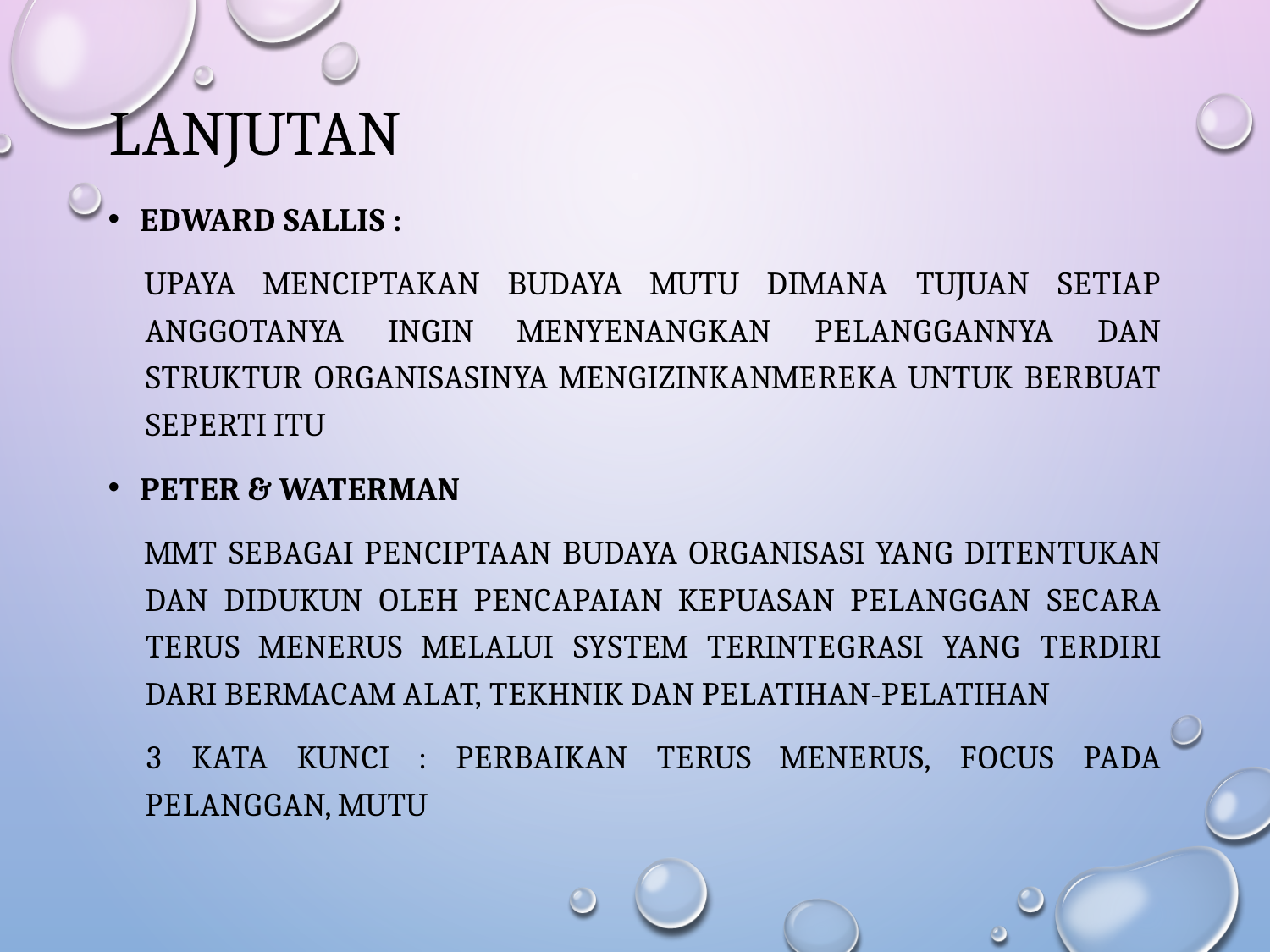

# lanjutan
Edward sallis :
Upaya menciptakan budaya mutu dimana tujuan setiap anggotanya ingin menyenangkan pelanggannya dan struktur organisasinya mengizinkanmereka untuk berbuat seperti itu
Peter & waterman
Mmt sebagai penciptaan budaya organisasi yang ditentukan dan didukun oleh pencapaian kepuasan pelanggan secara terus menerus melalui system terintegrasi yang terdiri dari bermacam alat, tekhnik dan pelatihan-pelatihan
3 kata kunci : perbaikan terus menerus, focus pada pelanggan, mutu